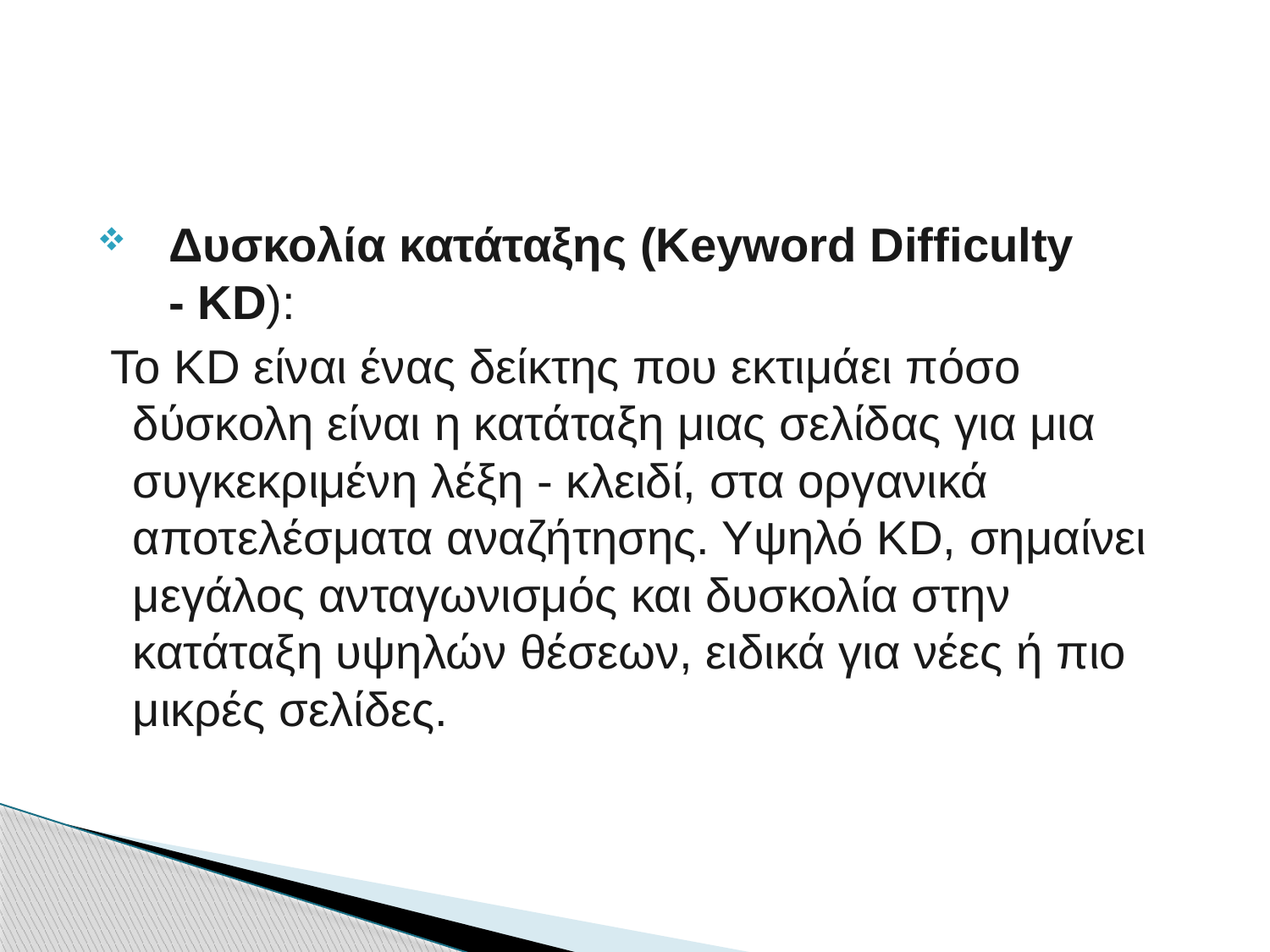

Δυσκολία κατάταξης (Keyword Difficulty - KD):
 Το KD είναι ένας δείκτης που εκτιμάει πόσο δύσκολη είναι η κατάταξη μιας σελίδας για μια συγκεκριμένη λέξη - κλειδί, στα οργανικά αποτελέσματα αναζήτησης. Υψηλό KD, σημαίνει μεγάλος ανταγωνισμός και δυσκολία στην κατάταξη υψηλών θέσεων, ειδικά για νέες ή πιο μικρές σελίδες.